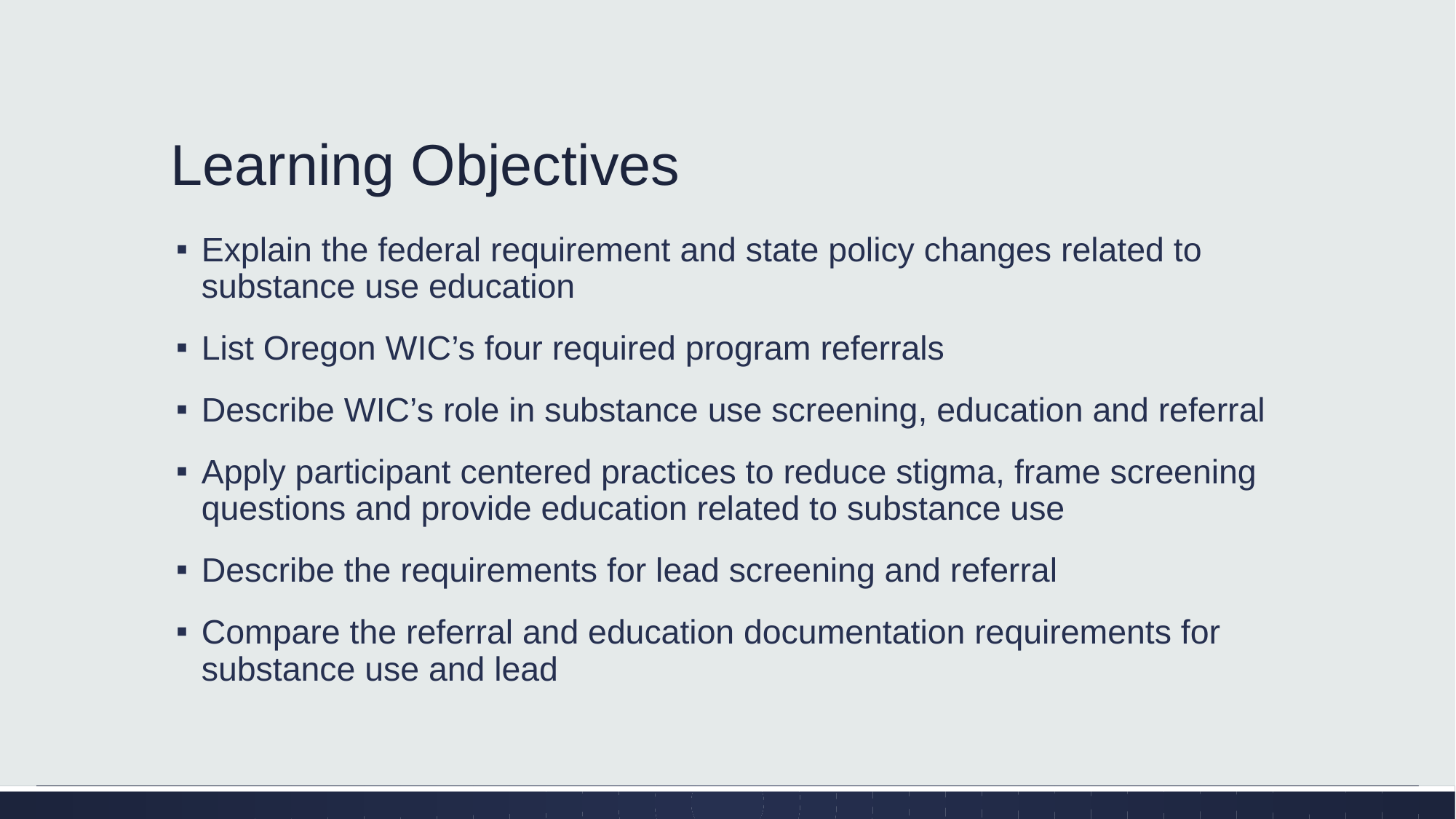

# Learning Objectives
Explain the federal requirement and state policy changes related to substance use education
List Oregon WIC’s four required program referrals
Describe WIC’s role in substance use screening, education and referral
Apply participant centered practices to reduce stigma, frame screening questions and provide education related to substance use
Describe the requirements for lead screening and referral
Compare the referral and education documentation requirements for substance use and lead